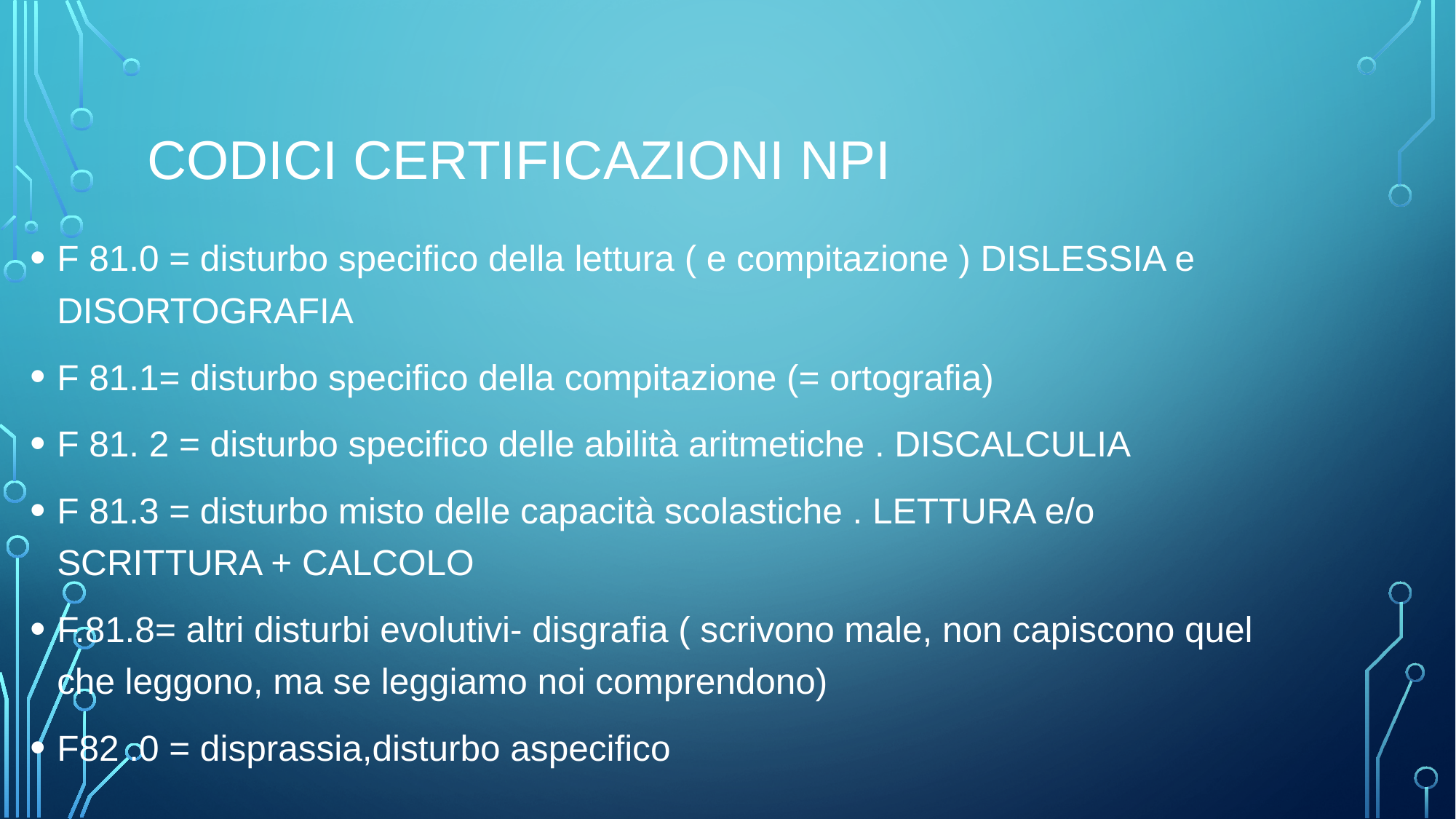

# CODICI CERTIFICAZIONI npi
F 81.0 = disturbo specifico della lettura ( e compitazione ) DISLESSIA e DISORTOGRAFIA
F 81.1= disturbo specifico della compitazione (= ortografia)
F 81. 2 = disturbo specifico delle abilità aritmetiche . DISCALCULIA
F 81.3 = disturbo misto delle capacità scolastiche . LETTURA e/o SCRITTURA + CALCOLO
F.81.8= altri disturbi evolutivi- disgrafia ( scrivono male, non capiscono quel che leggono, ma se leggiamo noi comprendono)
F82 .0 = disprassia,disturbo aspecifico